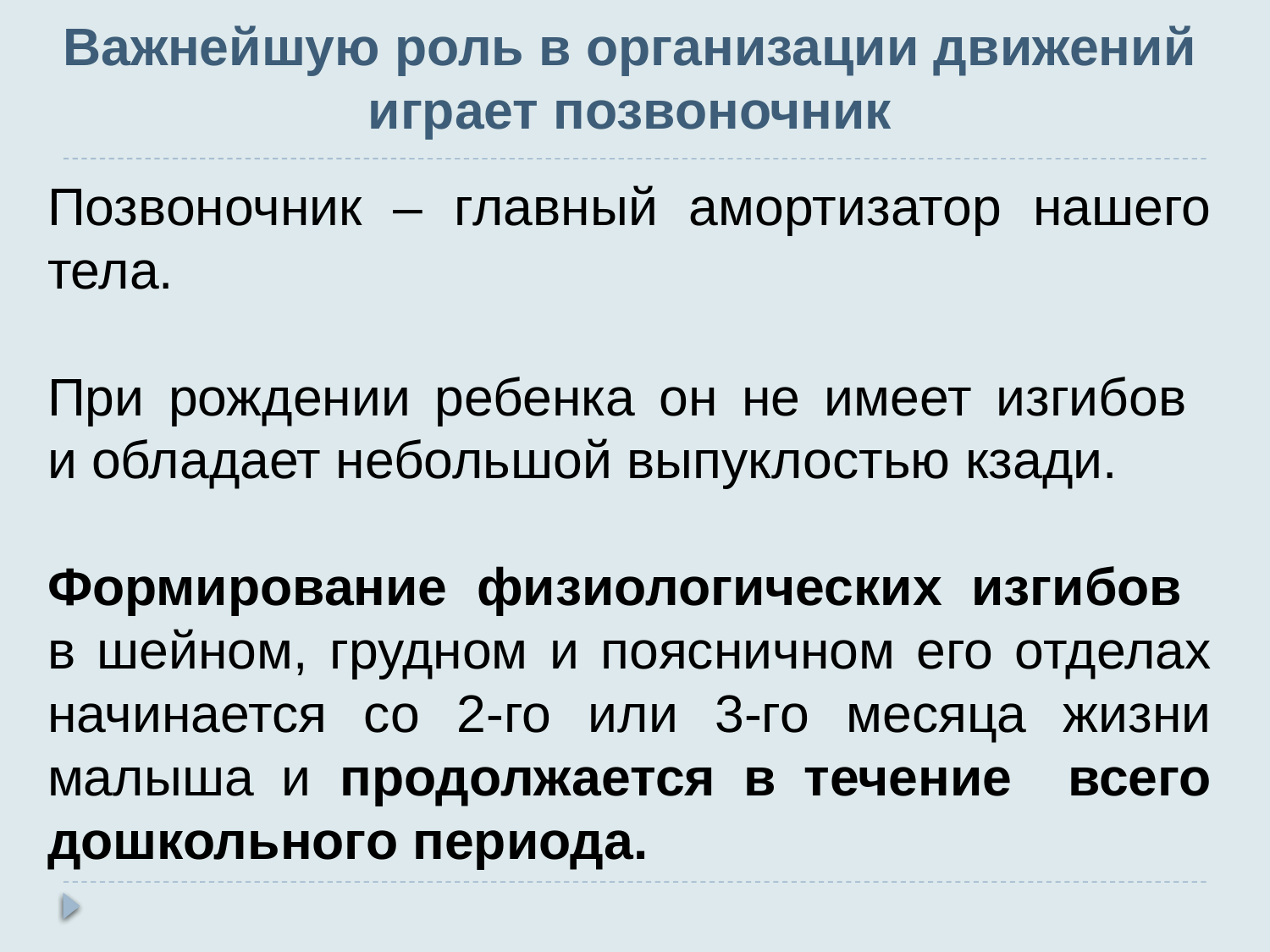

# Важнейшую роль в организации движений играет позвоночник
Позвоночник – главный амортизатор нашего тела.

При рождении ребенка он не имеет изгибов
и обладает небольшой выпуклостью кзади.

Формирование физиологических изгибов
в шейном, грудном и поясничном его отделах начинается со 2-го или 3-го месяца жизни малыша и продолжается в течение  всего дошкольного периода.